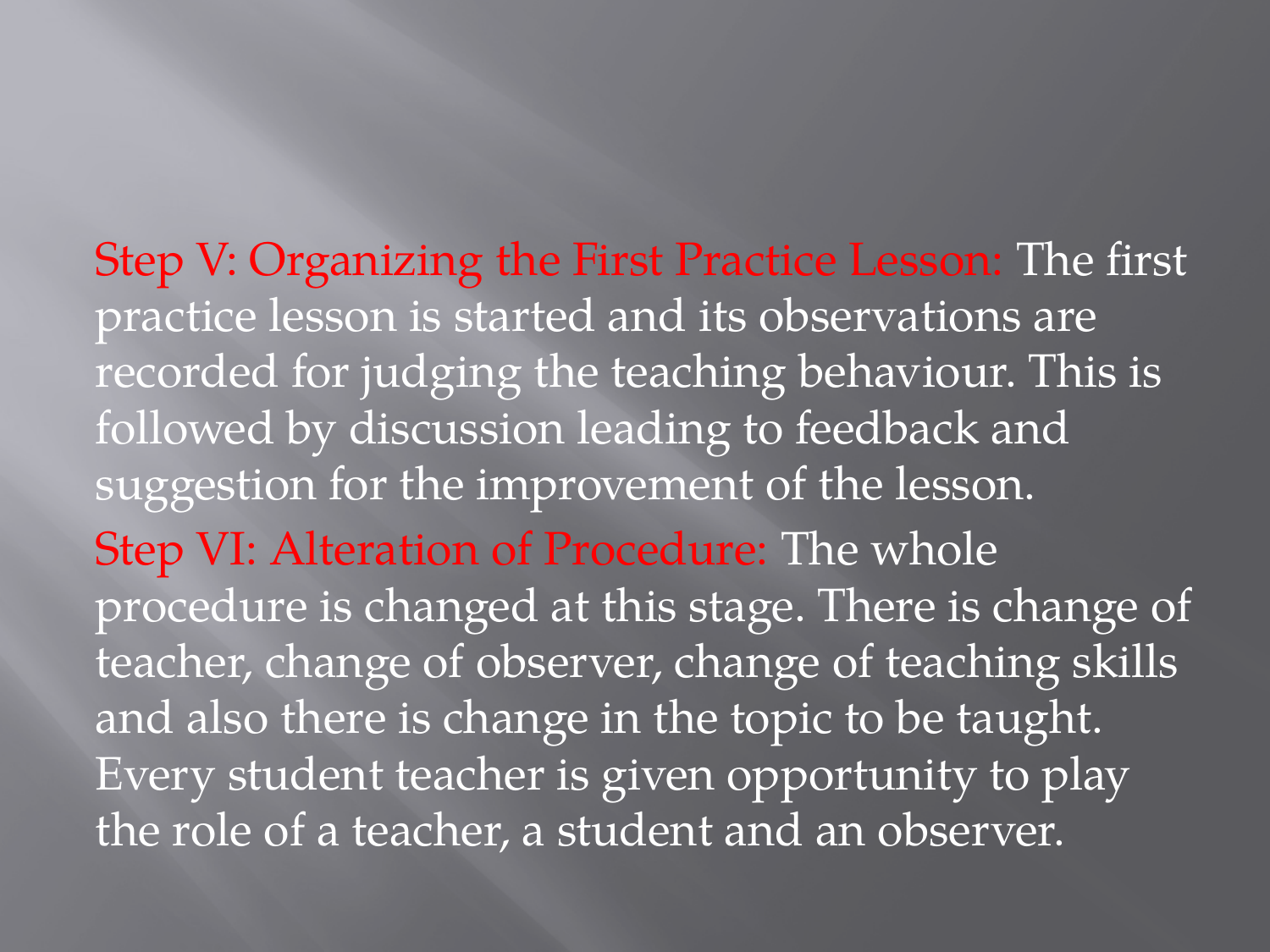

#
Step V: Organizing the First Practice Lesson: The first practice lesson is started and its observations are recorded for judging the teaching behaviour. This is followed by discussion leading to feedback and suggestion for the improvement of the lesson.
Step VI: Alteration of Procedure: The whole procedure is changed at this stage. There is change of teacher, change of observer, change of teaching skills and also there is change in the topic to be taught. Every student teacher is given opportunity to play the role of a teacher, a student and an observer.